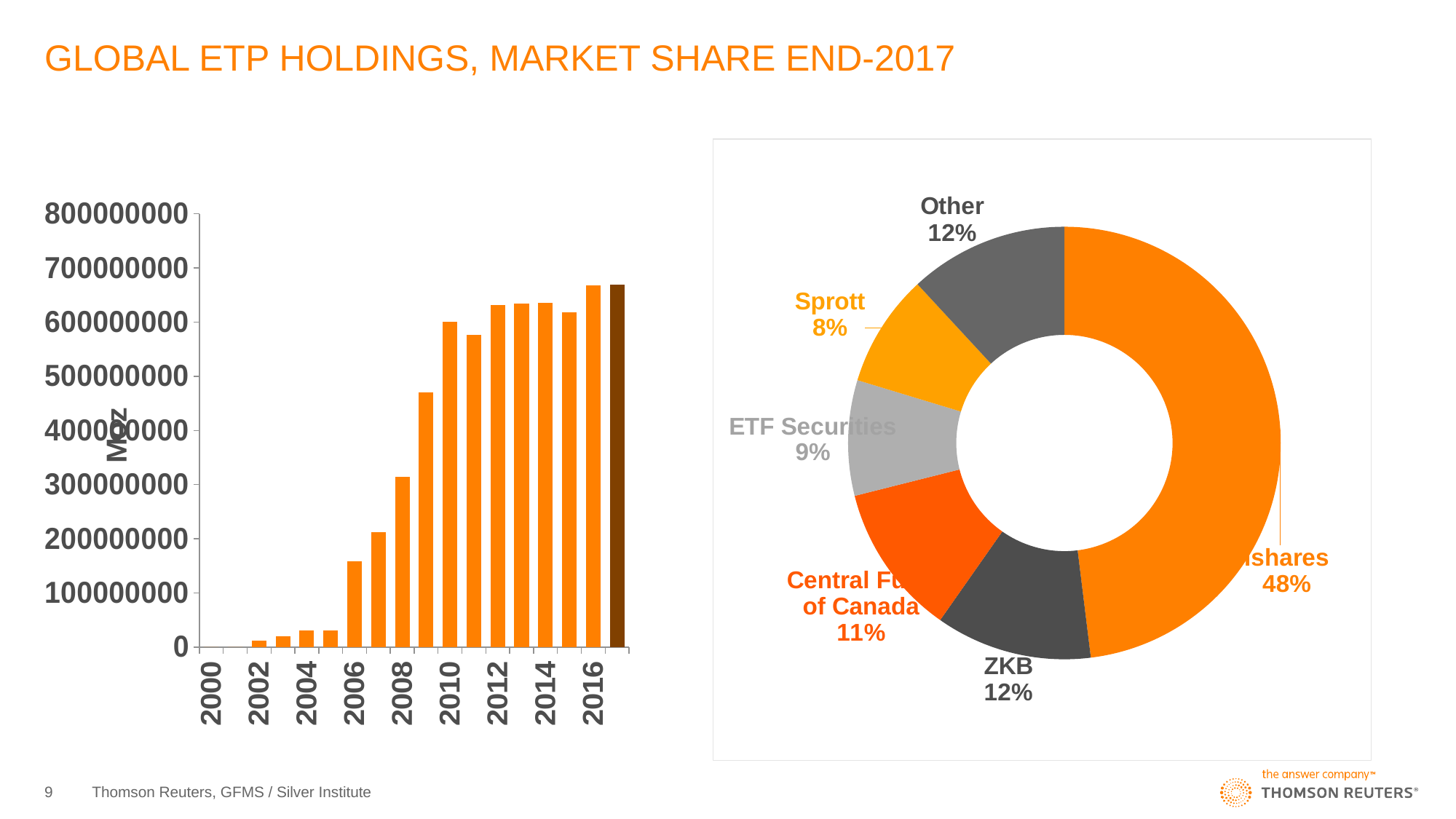

# GLOBAL ETP HOLDINGS, MARKET SHARE END-2017

### Chart

| Category |  |
|---|---|
| 2000 | 0.0 |
| 2001 | 0.0 |
| 2002 | 11906639.0 |
| 2003 | 19765714.0 |
| 2004 | 30973714.0 |
| 2005 | 30973714.0 |
| 2006 | 157774639.2 |
| 2007 | 212546039.17959708 |
| 2008 | 313876639.6764898 |
| 2009 | 470783312.21000004 |
| 2010 | 600250915.4613324 |
| 2011 | 576224846.9872265 |
| 2012 | 631530093.4224379 |
| 2013 | 634020818.2149911 |
| 2014 | 635425497.0860816 |
| 2015 | 617668961.4089304 |
| 2016 | 667433619.099935 |
| 2017 | 669825660.2147789 |

### Chart

| Category |  |
|---|---|
| Ishares | 48.050236668193094 |
| ZKB | 11.687287559195502 |
| Central Fund of Canada | 11.330185017990496 |
| ETF Securities | 8.628335246694473 |
| Sprott | 8.421276923419011 |
| Other | 11.882678584507367 |
9
Thomson Reuters, GFMS / Silver Institute